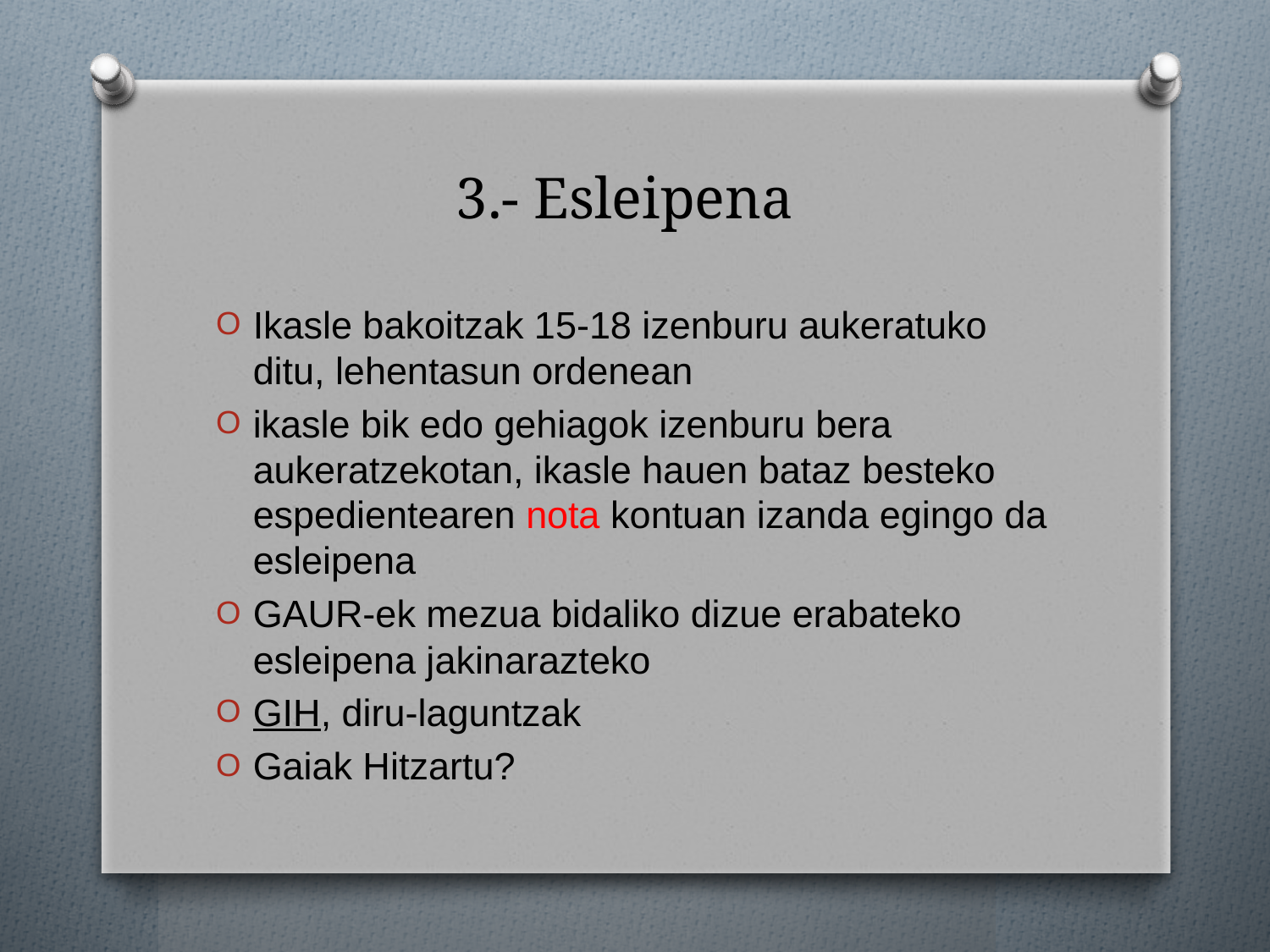

# 3.- Esleipena
Ikasle bakoitzak 15-18 izenburu aukeratuko ditu, lehentasun ordenean
ikasle bik edo gehiagok izenburu bera aukeratzekotan, ikasle hauen bataz besteko espedientearen nota kontuan izanda egingo da esleipena
GAUR-ek mezua bidaliko dizue erabateko esleipena jakinarazteko
GIH, diru-laguntzak
Gaiak Hitzartu?